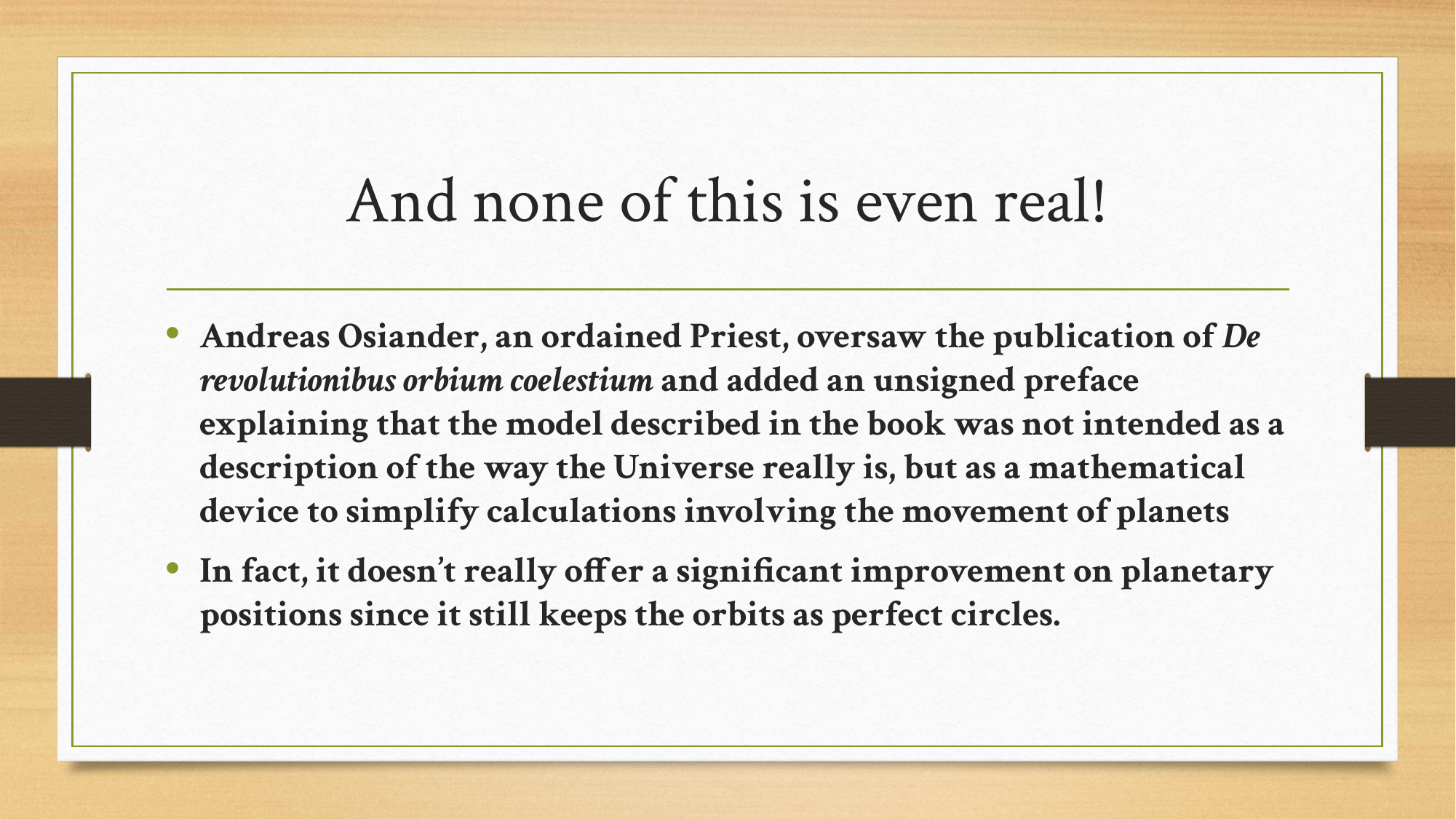

# And none of this is even real!
Andreas Osiander, an ordained Priest, oversaw the publication of De revolutionibus orbium coelestium and added an unsigned preface explaining that the model described in the book was not intended as a description of the way the Universe really is, but as a mathematical device to simplify calculations involving the movement of planets
In fact, it doesn’t really offer a significant improvement on planetary positions since it still keeps the orbits as perfect circles.